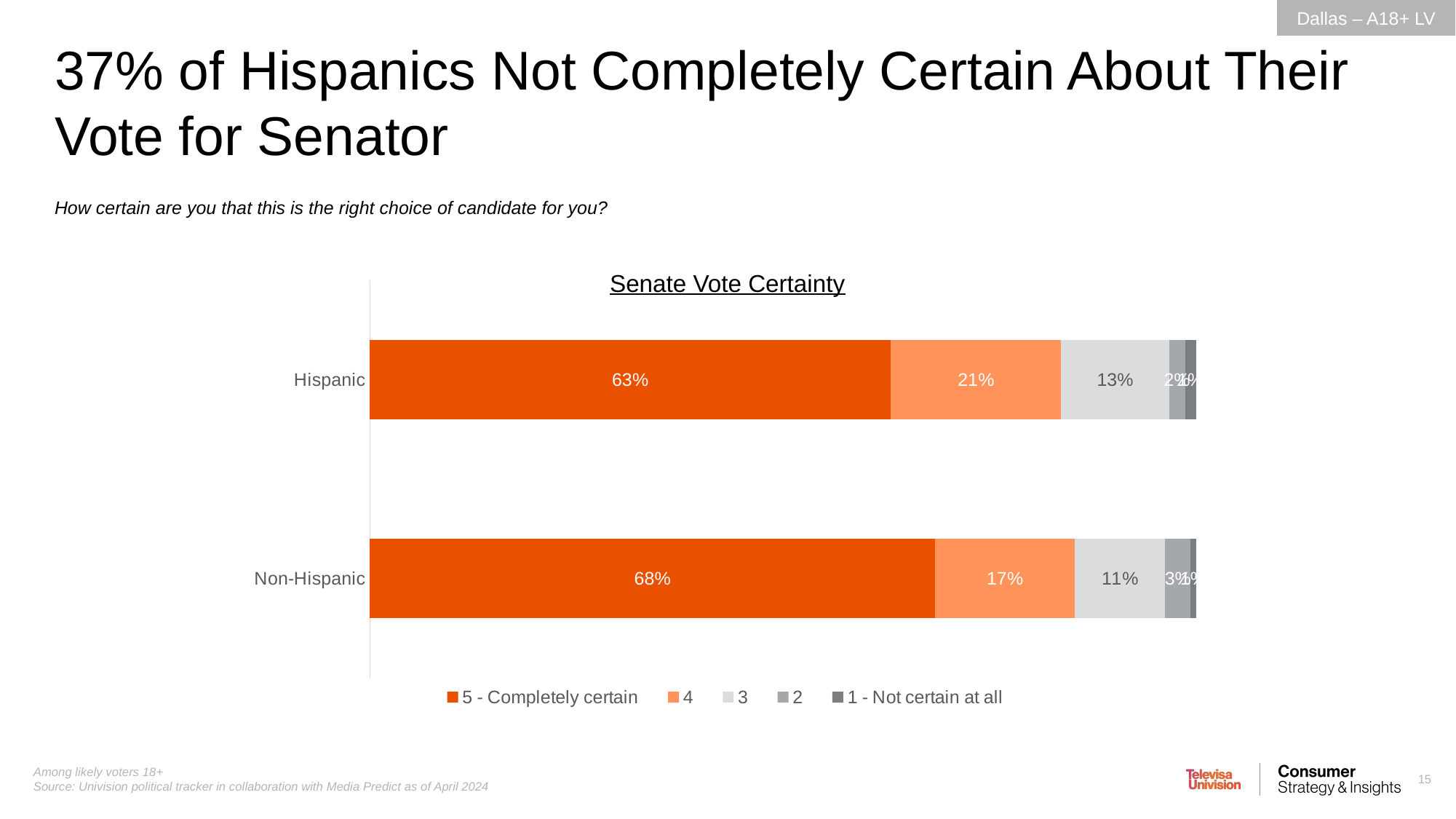

37% of Hispanics Not Completely Certain About Their Vote for Senator
How certain are you that this is the right choice of candidate for you?
Senate Vote Certainty

### Chart

| Category | 5 - Completely certain | 4 | 3 | 2 | 1 - Not certain at all |
|---|---|---|---|---|---|
| Hispanic | 0.6302734888087624 | 0.206696670997386 | 0.1304508010580571 | 0.01944064508868186 | 0.01313839404711275 |
| Non-Hispanic | 0.6840887784678004 | 0.1690943252413447 | 0.1096776869235674 | 0.03045166129667795 | 0.006687548070610348 |